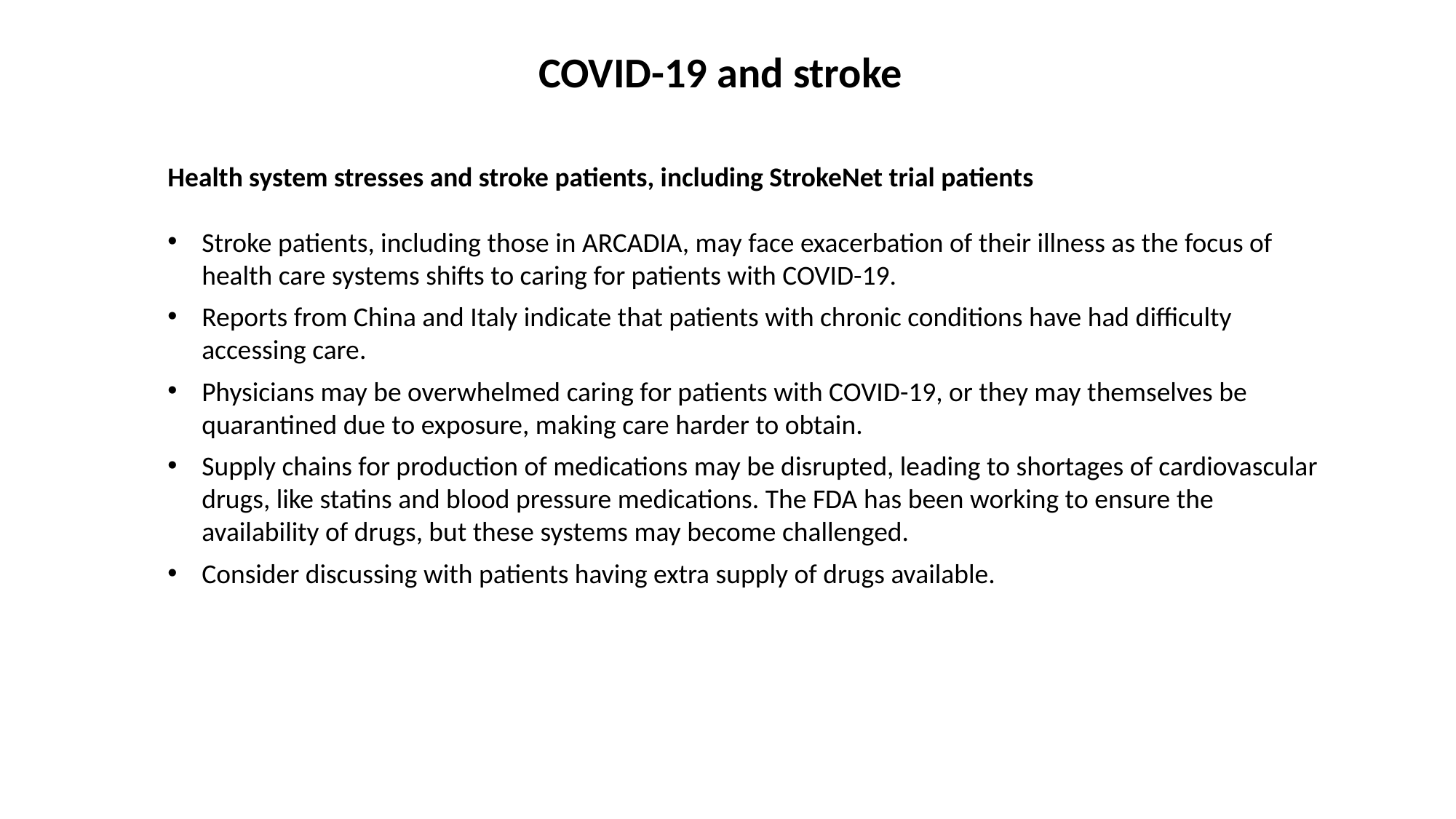

COVID-19 and stroke

Health system stresses and stroke patients, including StrokeNet trial patients

Stroke patients, including those in ARCADIA, may face exacerbation of their illness as the focus of health care systems shifts to caring for patients with COVID-19.
Reports from China and Italy indicate that patients with chronic conditions have had difficulty accessing care.
Physicians may be overwhelmed caring for patients with COVID-19, or they may themselves be quarantined due to exposure, making care harder to obtain.
Supply chains for production of medications may be disrupted, leading to shortages of cardiovascular drugs, like statins and blood pressure medications. The FDA has been working to ensure the availability of drugs, but these systems may become challenged.
Consider discussing with patients having extra supply of drugs available.